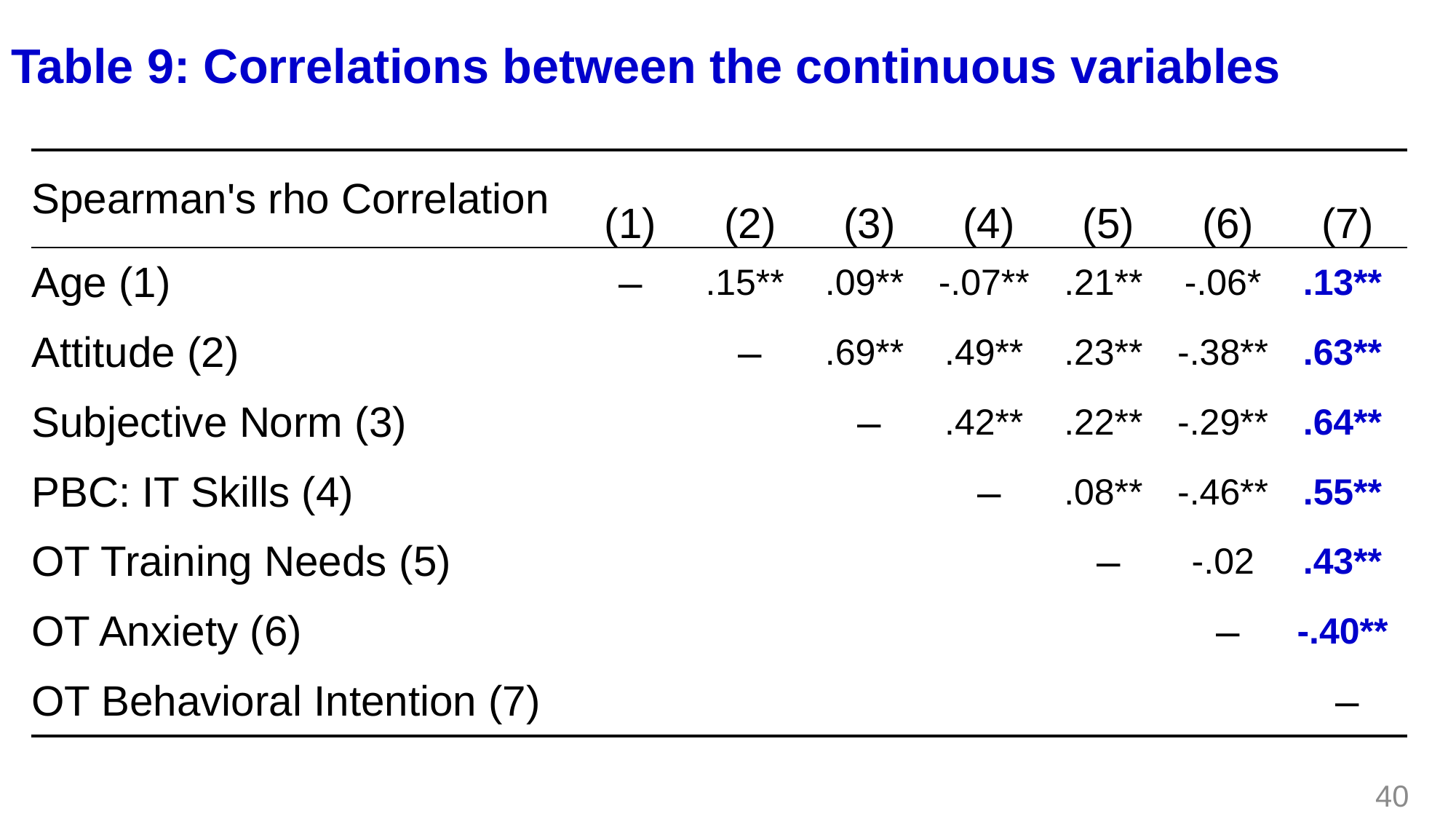

# Table 9: Correlations between the continuous variables
| Spearman's rho Correlation | (1) | (2) | (3) | (4) | (5) | (6) | (7) |
| --- | --- | --- | --- | --- | --- | --- | --- |
| Age (1) | – | .15\*\* | .09\*\* | -.07\*\* | .21\*\* | -.06\* | .13\*\* |
| Attitude (2) |  | – | .69\*\* | .49\*\* | .23\*\* | -.38\*\* | .63\*\* |
| Subjective Norm (3) |  |  | – | .42\*\* | .22\*\* | -.29\*\* | .64\*\* |
| PBC: IT Skills (4) |  |  |  | – | .08\*\* | -.46\*\* | .55\*\* |
| OT Training Needs (5) |  |  |  |  | – | -.02 | .43\*\* |
| OT Anxiety (6) |  |  |  |  |  | – | -.40\*\* |
| OT Behavioral Intention (7) |  |  |  |  |  |  | – |
40